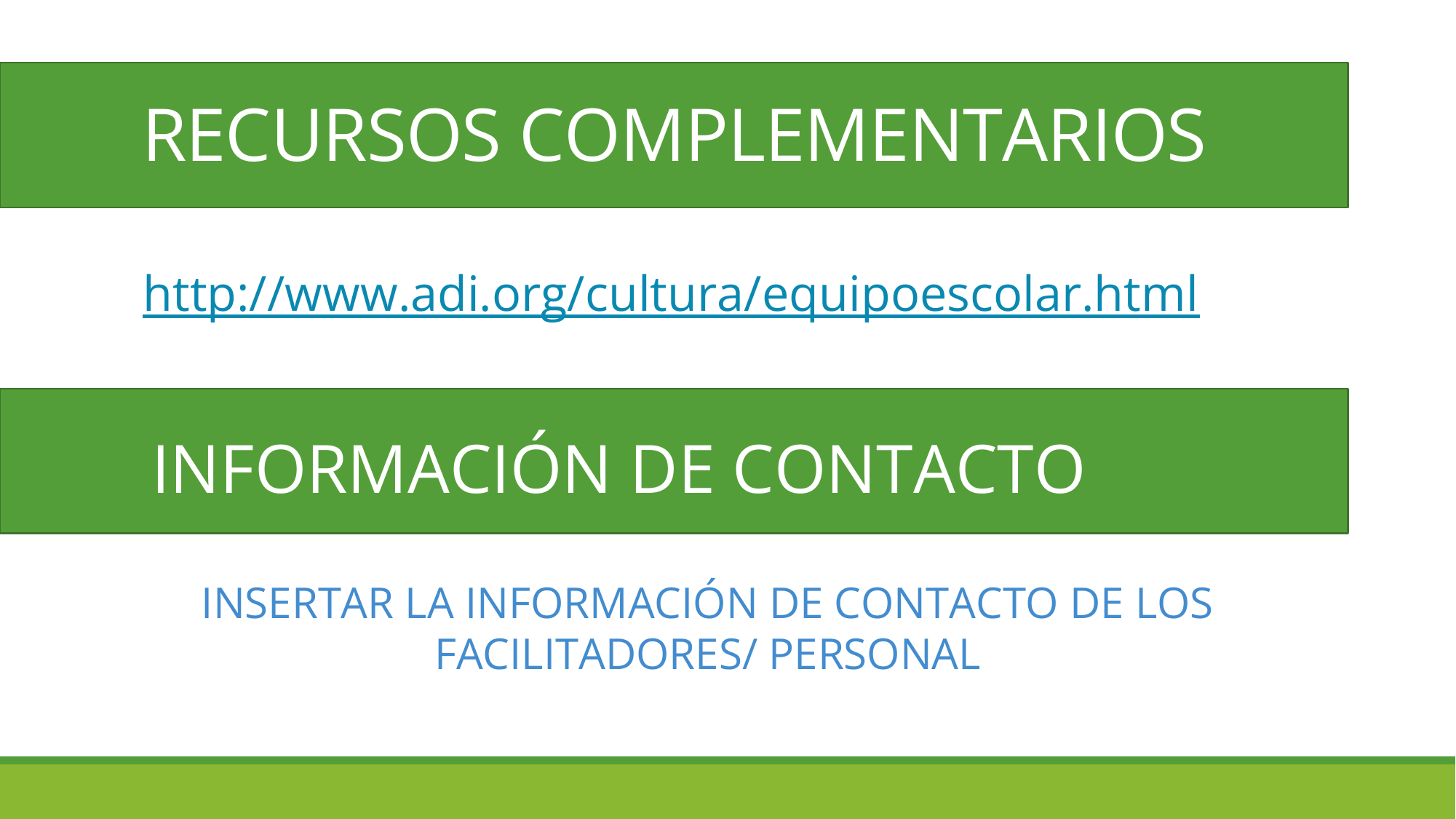

# RECURSOS COMPLEMENTARIOS

http://www.adi.org/cultura/equipoescolar.html

INFORMACIÓN DE CONTACTO
INSERTAR LA INFORMACIÓN DE CONTACTO DE LOS FACILITADORES/ PERSONAL